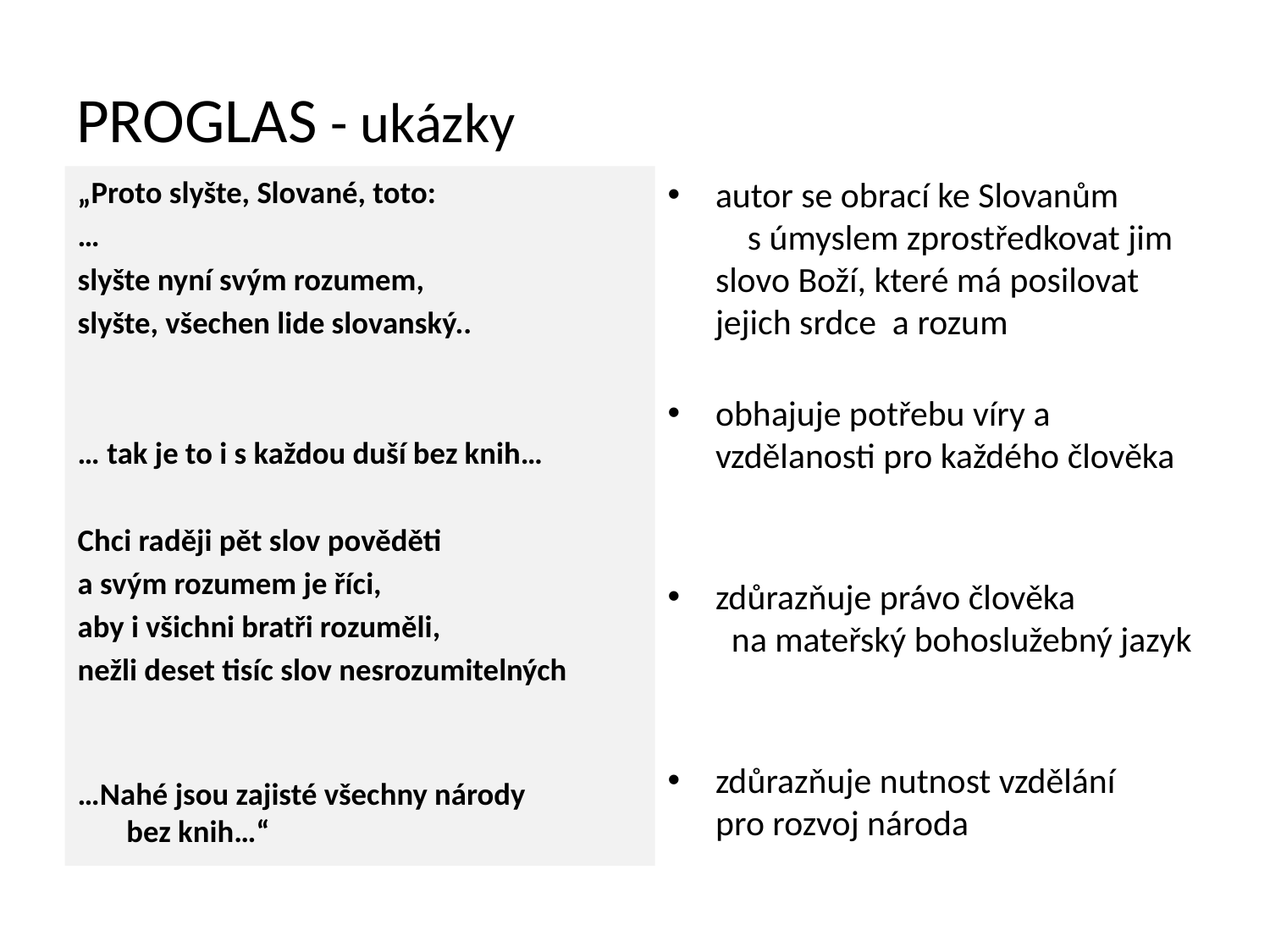

# PROGLAS - ukázky
„Proto slyšte, Slované, toto:
…
slyšte nyní svým rozumem,
slyšte, všechen lide slovanský..

… tak je to i s každou duší bez knih…

Chci raději pět slov pověděti
a svým rozumem je říci,
aby i všichni bratři rozuměli,
nežli deset tisíc slov nesrozumitelných

…Nahé jsou zajisté všechny národy
 bez knih…“

autor se obrací ke Slovanům                s úmyslem zprostředkovat jim slovo Boží, které má posilovat jejich srdce  a rozum
obhajuje potřebu víry a vzdělanosti pro každého člověka

zdůrazňuje právo člověka                   na mateřský bohoslužebný jazyk

zdůrazňuje nutnost vzdělání            pro rozvoj národa